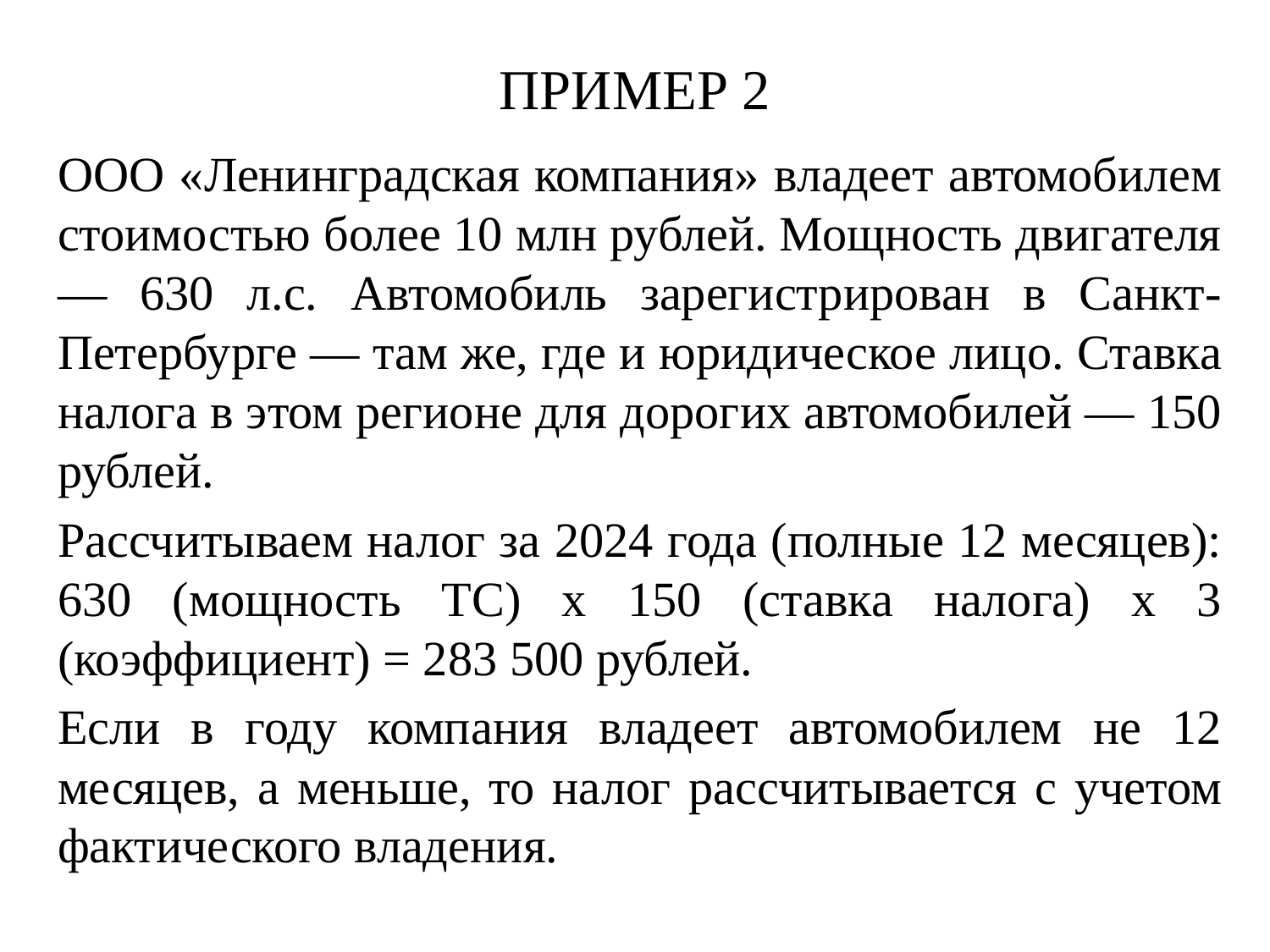

# ПРИМЕР 2
ООО «Ленинградская компания» владеет автомобилем стоимостью более 10 млн рублей. Мощность двигателя — 630 л.с. Автомобиль зарегистрирован в Санкт-Петербурге — там же, где и юридическое лицо. Ставка налога в этом регионе для дорогих автомобилей — 150 рублей.
Рассчитываем налог за 2024 года (полные 12 месяцев): 630 (мощность ТС) х 150 (ставка налога) х 3 (коэффициент) = 283 500 рублей.
Если в году компания владеет автомобилем не 12 месяцев, а меньше, то налог рассчитывается с учетом фактического владения.